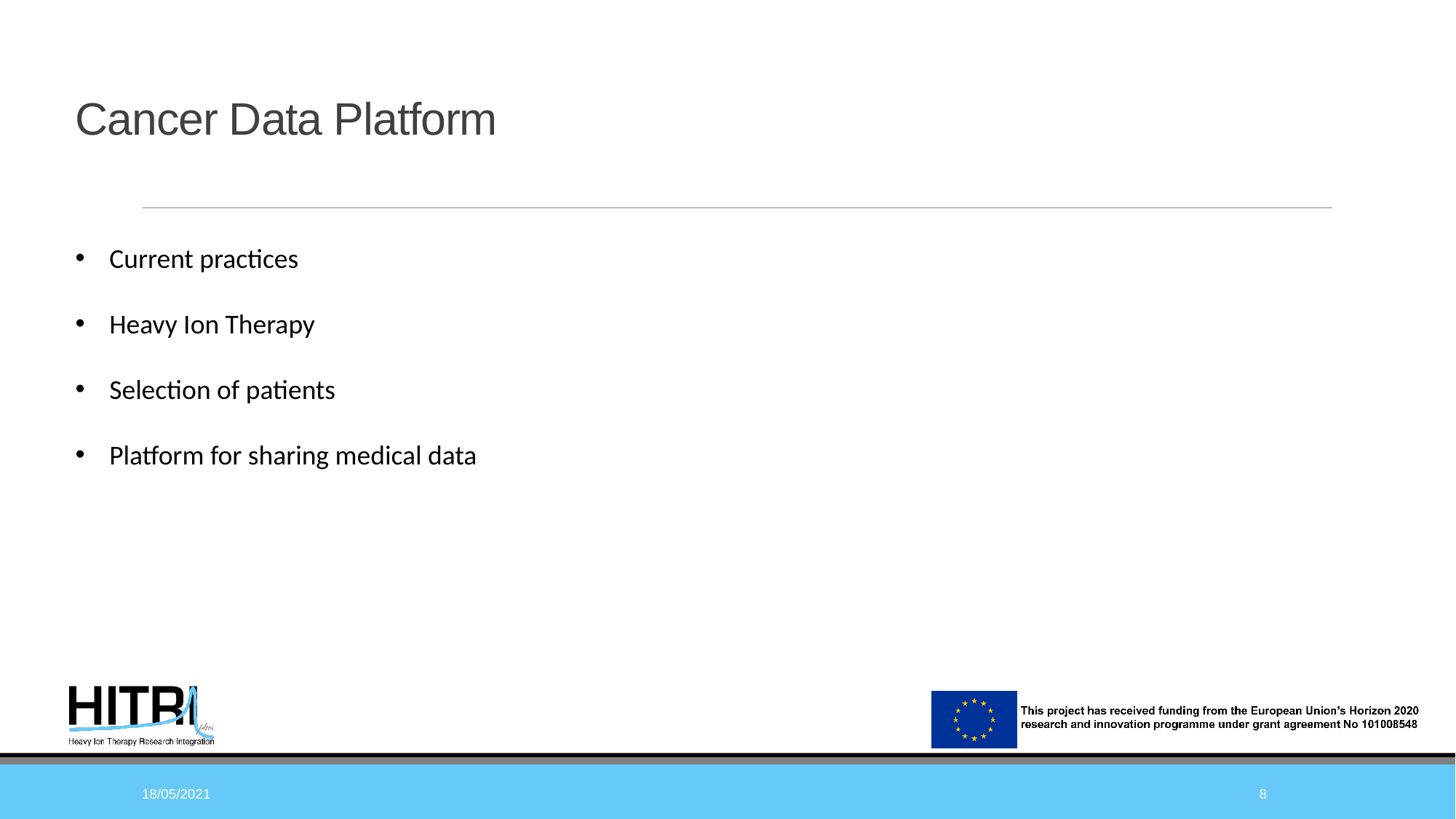

# Cancer Data Platform
Current practices

Heavy Ion Therapy

Selection of patients

Platform for sharing medical data
18/05/2021
8